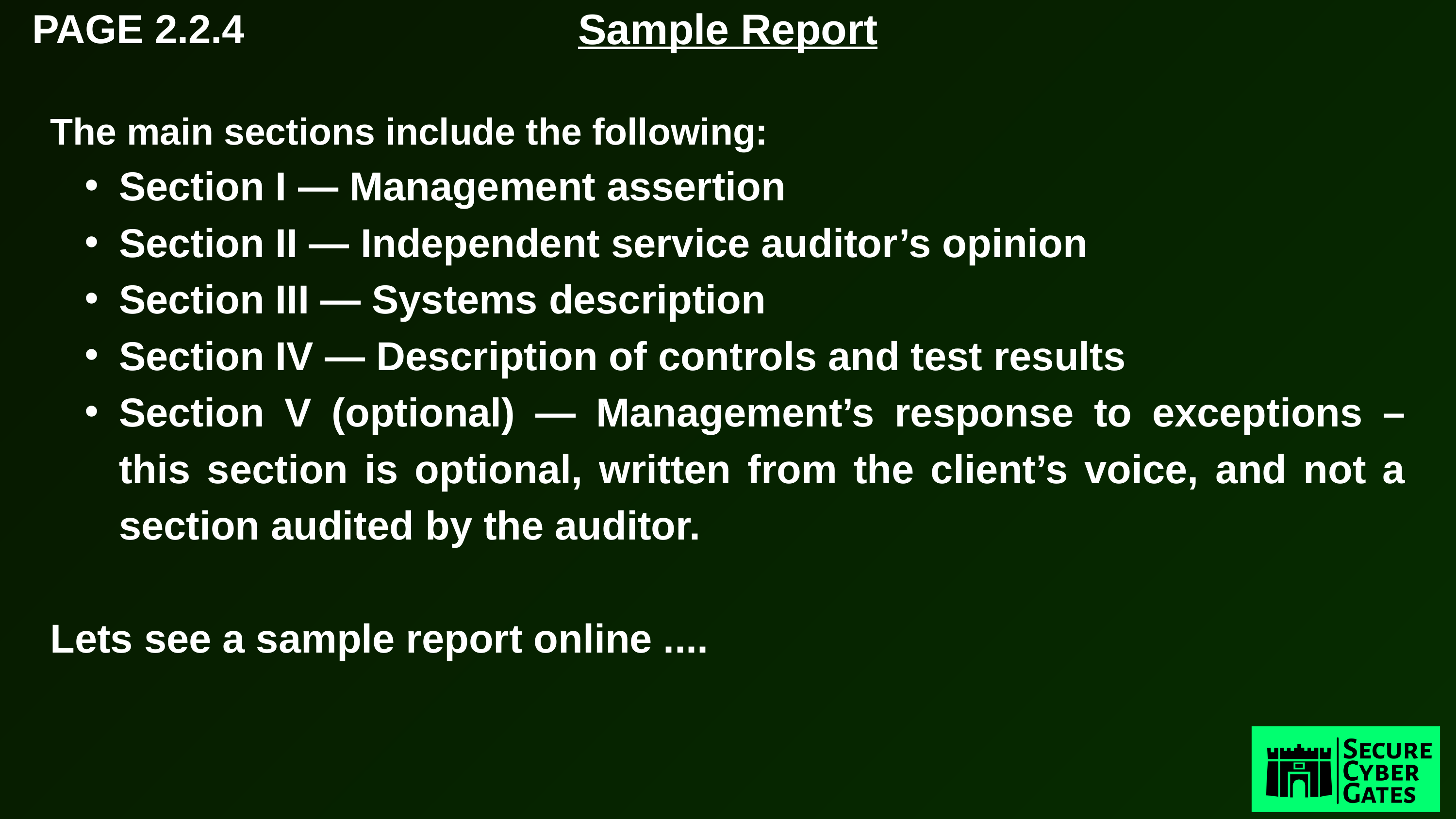

Sample Report
PAGE 2.2.4
The main sections include the following:
Section I — Management assertion
Section II — Independent service auditor’s opinion
Section III — Systems description
Section IV — Description of controls and test results
Section V (optional) — Management’s response to exceptions – this section is optional, written from the client’s voice, and not a section audited by the auditor.

Lets see a sample report online ....